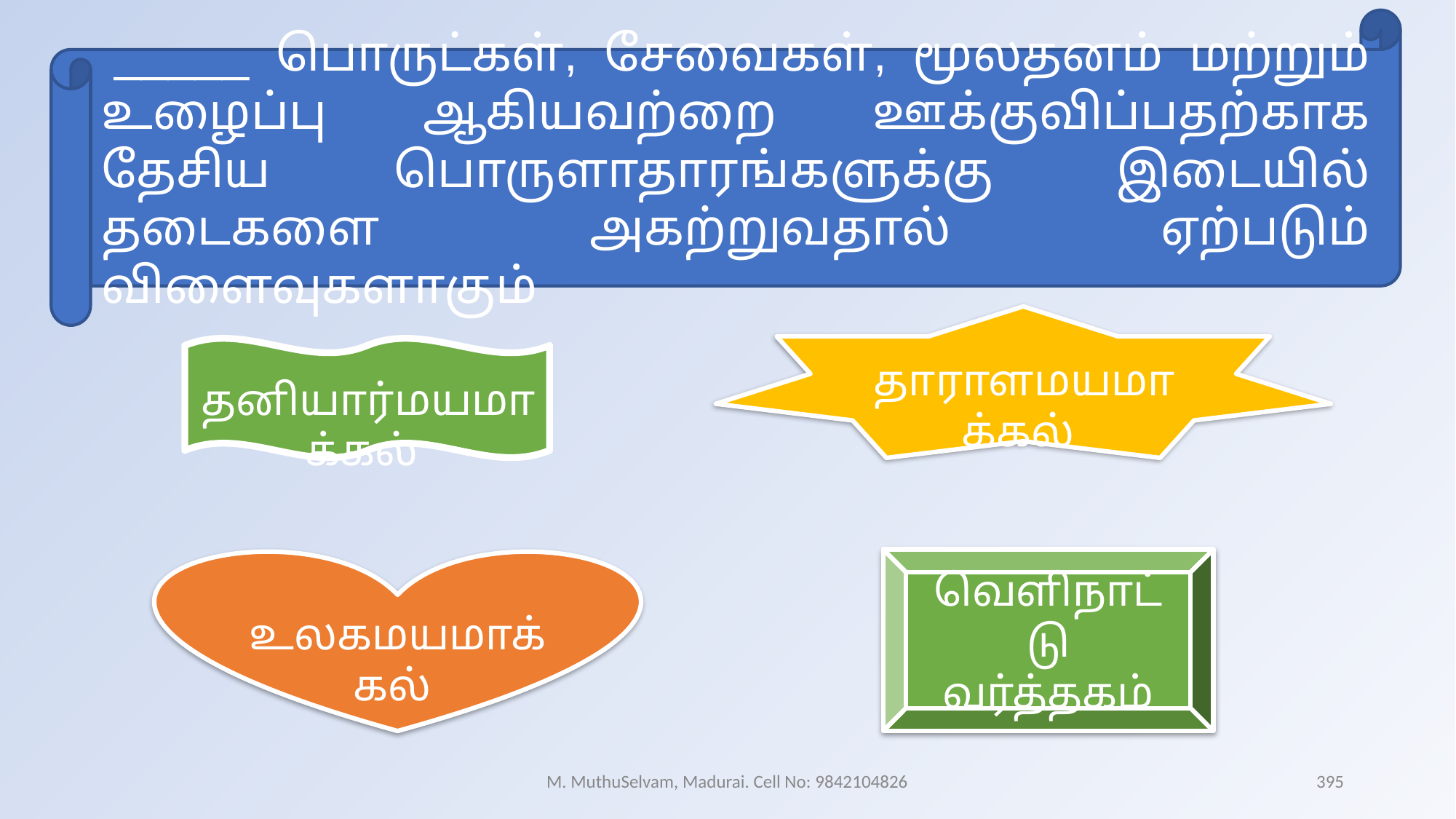

_____ பொருட்கள், சேவைகள், மூலதனம் மற்றும் உழைப்பு ஆகியவற்றை ஊக்குவிப்பதற்காக தேசிய பொருளாதாரங்களுக்கு இடையில் தடைகளை அகற்றுவதால் ஏற்படும் விளைவுகளாகும்

தாராளமயமாக்கல்

தனியார்மயமாக்கல்

உலகமயமாக்கல்
வெளிநாட்டு வர்த்தகம்
M. MuthuSelvam, Madurai. Cell No: 9842104826
395